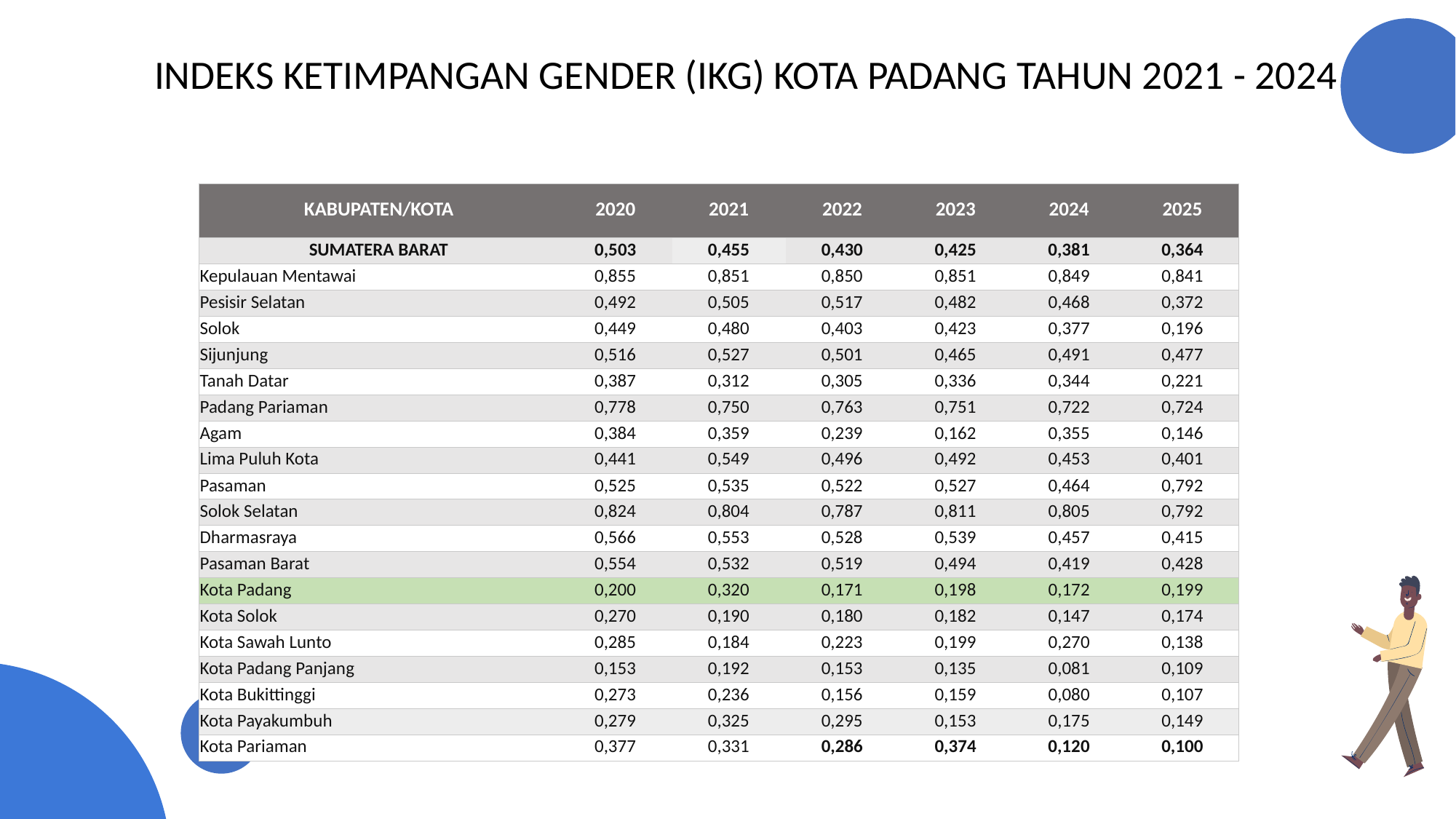

# INDEKS KETIMPANGAN GENDER (IKG) KOTA PADANG TAHUN 2021 - 2024
| KABUPATEN/KOTA | 2020 | 2021 | 2022 | 2023 | 2024 | 2025 |
| --- | --- | --- | --- | --- | --- | --- |
| SUMATERA BARAT | 0,503 | 0,455 | 0,430 | 0,425 | 0,381 | 0,364 |
| Kepulauan Mentawai | 0,855 | 0,851 | 0,850 | 0,851 | 0,849 | 0,841 |
| Pesisir Selatan | 0,492 | 0,505 | 0,517 | 0,482 | 0,468 | 0,372 |
| Solok | 0,449 | 0,480 | 0,403 | 0,423 | 0,377 | 0,196 |
| Sijunjung | 0,516 | 0,527 | 0,501 | 0,465 | 0,491 | 0,477 |
| Tanah Datar | 0,387 | 0,312 | 0,305 | 0,336 | 0,344 | 0,221 |
| Padang Pariaman | 0,778 | 0,750 | 0,763 | 0,751 | 0,722 | 0,724 |
| Agam | 0,384 | 0,359 | 0,239 | 0,162 | 0,355 | 0,146 |
| Lima Puluh Kota | 0,441 | 0,549 | 0,496 | 0,492 | 0,453 | 0,401 |
| Pasaman | 0,525 | 0,535 | 0,522 | 0,527 | 0,464 | 0,792 |
| Solok Selatan | 0,824 | 0,804 | 0,787 | 0,811 | 0,805 | 0,792 |
| Dharmasraya | 0,566 | 0,553 | 0,528 | 0,539 | 0,457 | 0,415 |
| Pasaman Barat | 0,554 | 0,532 | 0,519 | 0,494 | 0,419 | 0,428 |
| Kota Padang | 0,200 | 0,320 | 0,171 | 0,198 | 0,172 | 0,199 |
| Kota Solok | 0,270 | 0,190 | 0,180 | 0,182 | 0,147 | 0,174 |
| Kota Sawah Lunto | 0,285 | 0,184 | 0,223 | 0,199 | 0,270 | 0,138 |
| Kota Padang Panjang | 0,153 | 0,192 | 0,153 | 0,135 | 0,081 | 0,109 |
| Kota Bukittinggi | 0,273 | 0,236 | 0,156 | 0,159 | 0,080 | 0,107 |
| Kota Payakumbuh | 0,279 | 0,325 | 0,295 | 0,153 | 0,175 | 0,149 |
| Kota Pariaman | 0,377 | 0,331 | 0,286 | 0,374 | 0,120 | 0,100 |